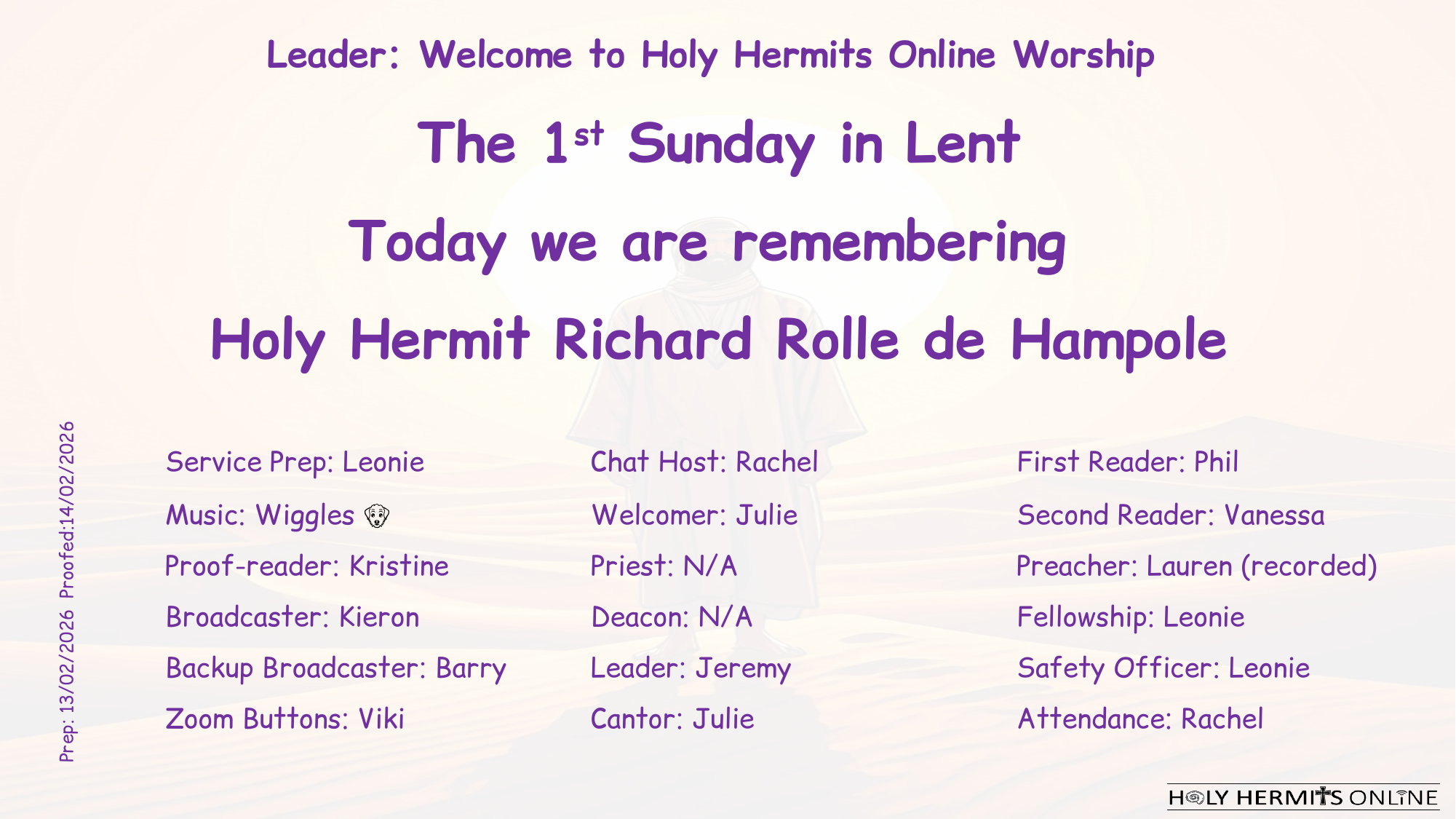

Leader: Welcome to Holy Hermits Online Worship
The 1st Sunday in Lent
Today we are remembering
Holy Hermit Richard Rolle de Hampole
| Service Prep: Leonie | Chat Host: Rachel | First Reader: Phil |
| --- | --- | --- |
| Music: Wiggles 🐶 | Welcomer: Julie | Second Reader: Vanessa |
| Proof-reader: Kristine | Priest: N/A | Preacher: Lauren (recorded) |
| Broadcaster: Kieron | Deacon: N/A | Fellowship: Leonie |
| Backup Broadcaster: Barry | Leader: Jeremy | Safety Officer: Leonie |
| Zoom Buttons: Viki | Cantor: Julie | Attendance: Rachel |
Prep: 13/02/2026  Proofed:14/02/2026